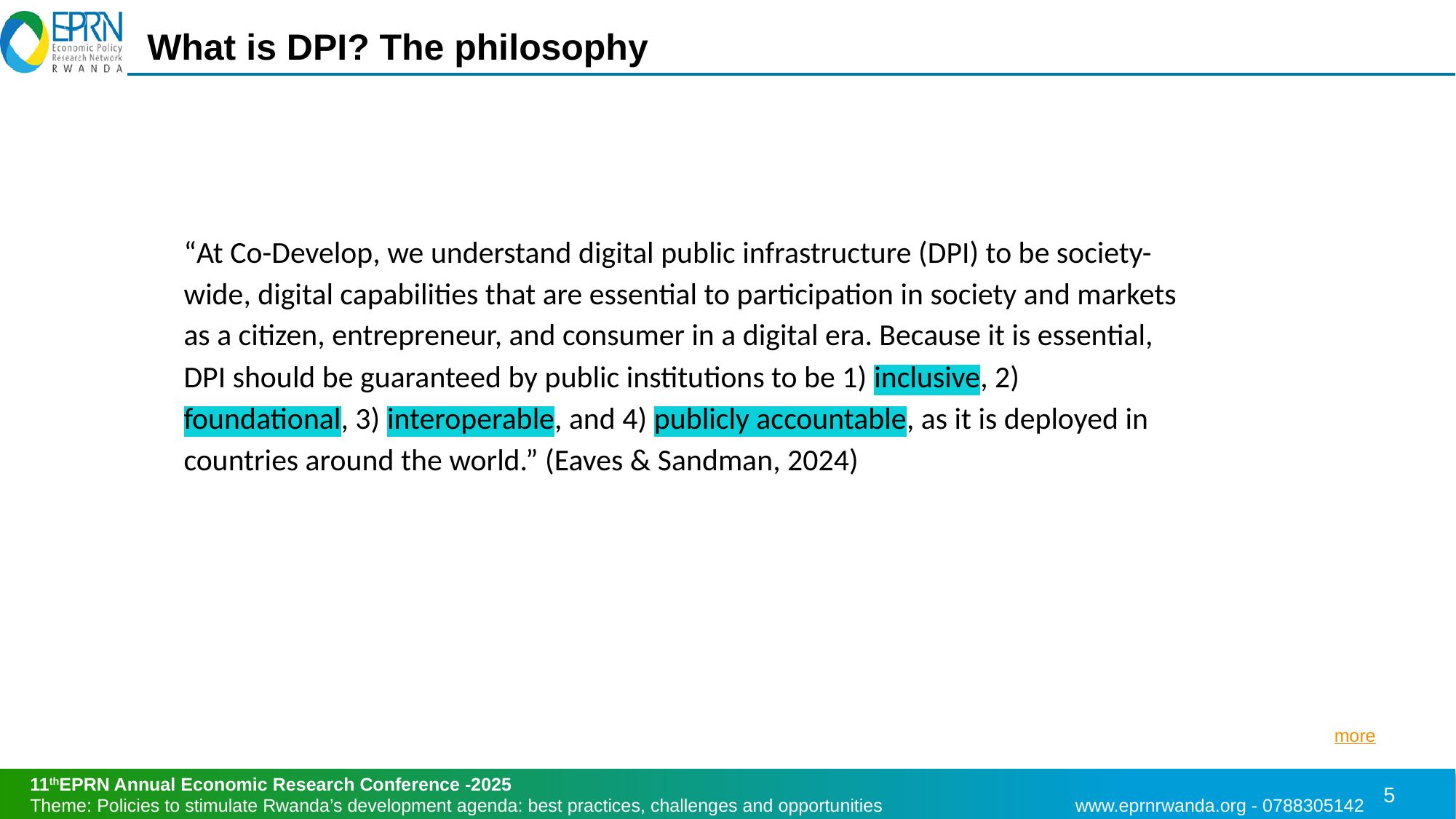

# What is DPI? The philosophy

“At Co-Develop, we understand digital public infrastructure (DPI) to be society-wide, digital capabilities that are essential to participation in society and markets as a citizen, entrepreneur, and consumer in a digital era. Because it is essential, DPI should be guaranteed by public institutions to be 1) inclusive, 2) foundational, 3) interoperable, and 4) publicly accountable, as it is deployed in countries around the world.” (Eaves & Sandman, 2024)

more
5